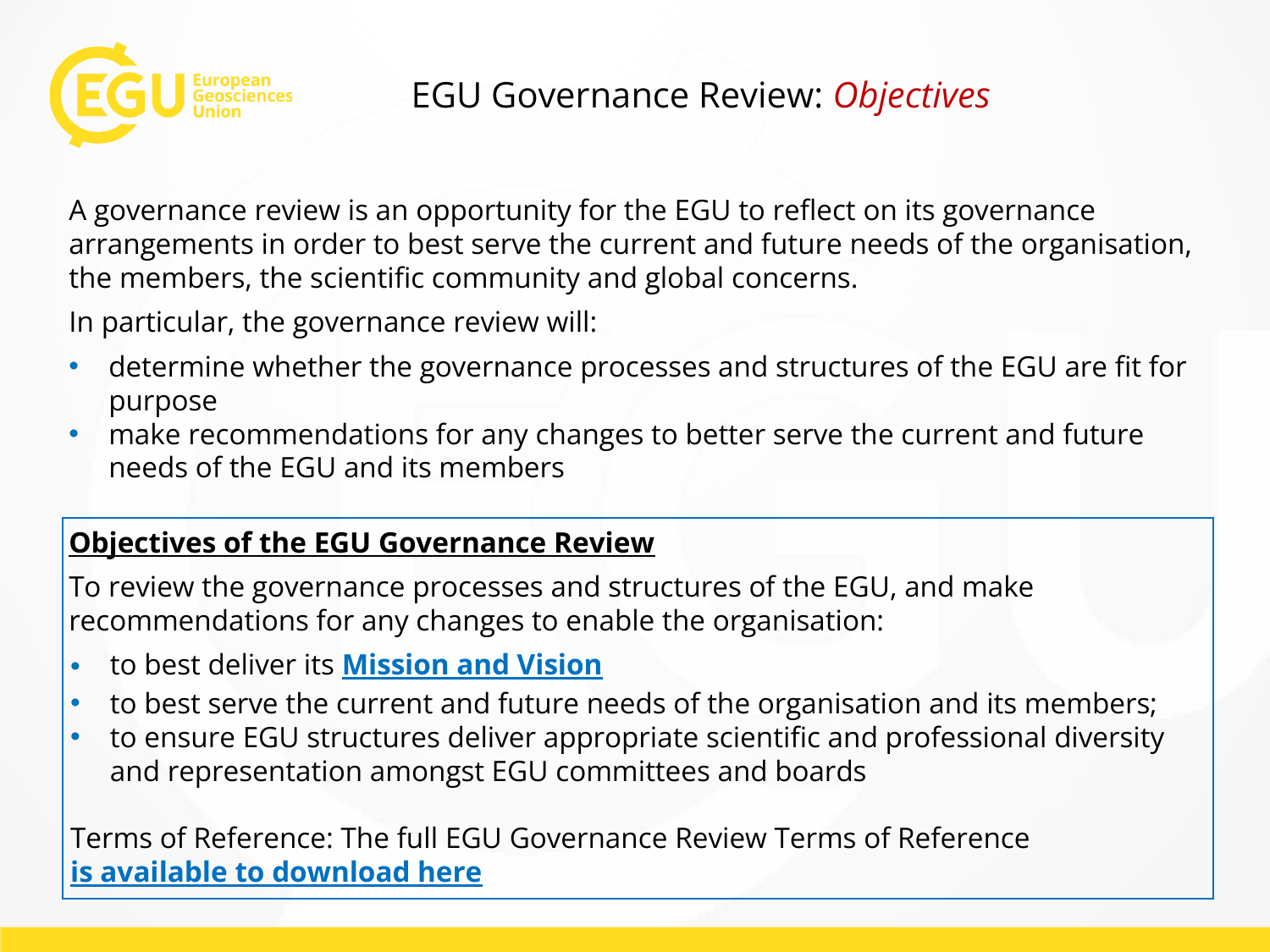

EGU Governance Review: Objectives
A governance review is an opportunity for the EGU to reflect on its governance arrangements in order to best serve the current and future needs of the organisation, the members, the scientific community and global concerns.
In particular, the governance review will:
determine whether the governance processes and structures of the EGU are fit for purpose
make recommendations for any changes to better serve the current and future needs of the EGU and its members
Objectives of the EGU Governance Review
To review the governance processes and structures of the EGU, and make recommendations for any changes to enable the organisation:
to best deliver its Mission and Vision
to best serve the current and future needs of the organisation and its members;
to ensure EGU structures deliver appropriate scientific and professional diversity and representation amongst EGU committees and boards

Terms of Reference: The full EGU Governance Review Terms of Reference is available to download here